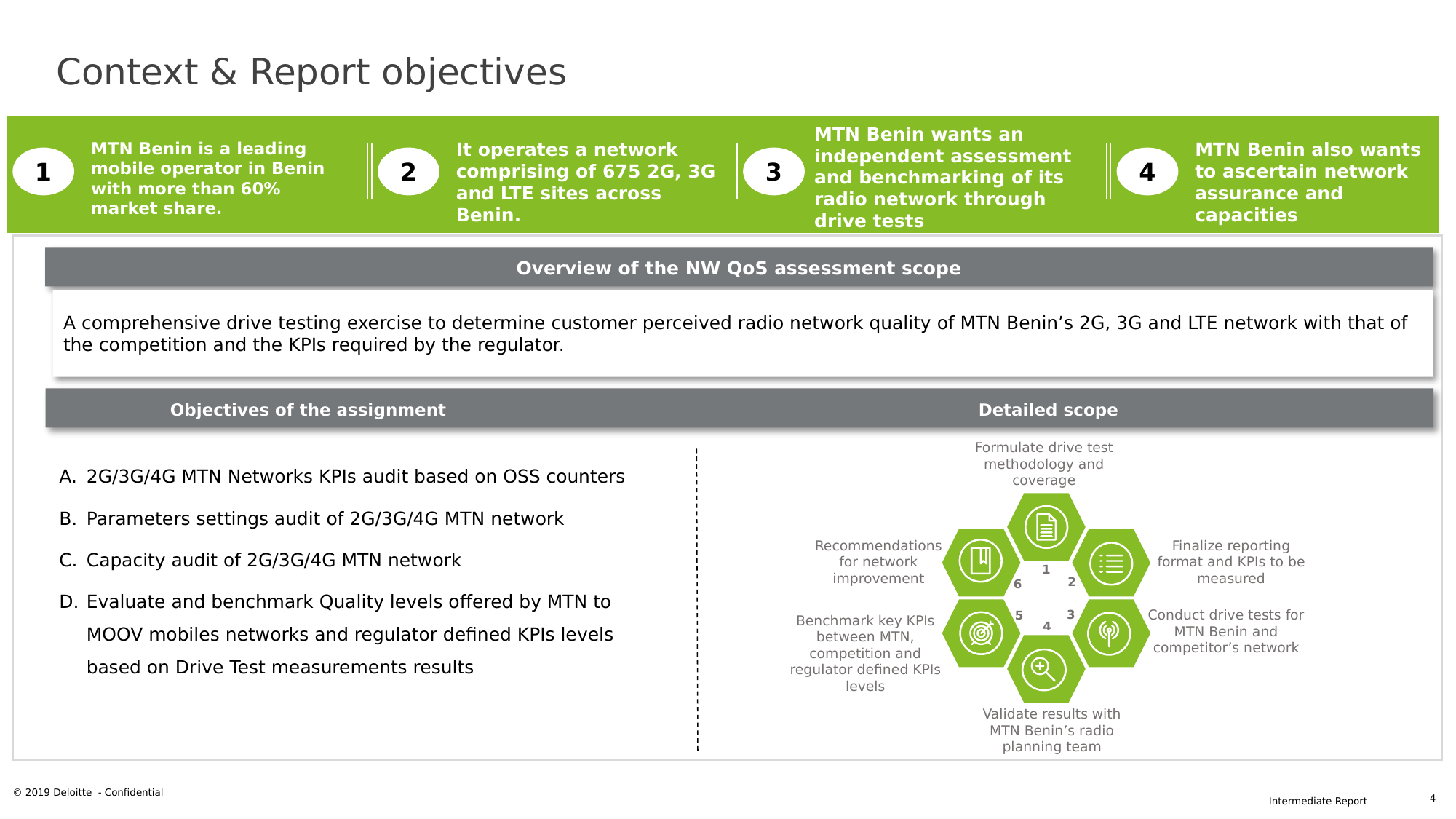

# Context & Report objectives

MTN Benin wants an independent assessment and benchmarking of its radio network through drive tests
MTN Benin is a leading mobile operator in Benin with more than 60% market share.
It operates a network comprising of 675 2G, 3G and LTE sites across Benin.
MTN Benin also wants to ascertain network assurance and capacities
1
2
3
4

Overview of the NW QoS assessment scope
A comprehensive drive testing exercise to determine customer perceived radio network quality of MTN Benin’s 2G, 3G and LTE network with that of the competition and the KPIs required by the regulator.

Objectives of the assignment
Detailed scope
Formulate drive test methodology and coverage

Recommendations for network improvement
Finalize reporting format and KPIs to be measured

1
2
6

Conduct drive tests for MTN Benin and competitor’s network
3
5

Benchmark key KPIs between MTN, competition and regulator defined KPIs levels
4

Validate results with MTN Benin’s radio planning team
2G/3G/4G MTN Networks KPIs audit based on OSS counters
Parameters settings audit of 2G/3G/4G MTN network
Capacity audit of 2G/3G/4G MTN network
Evaluate and benchmark Quality levels offered by MTN to MOOV mobiles networks and regulator defined KPIs levels based on Drive Test measurements results
© 2019 Deloitte  - Confidential
4